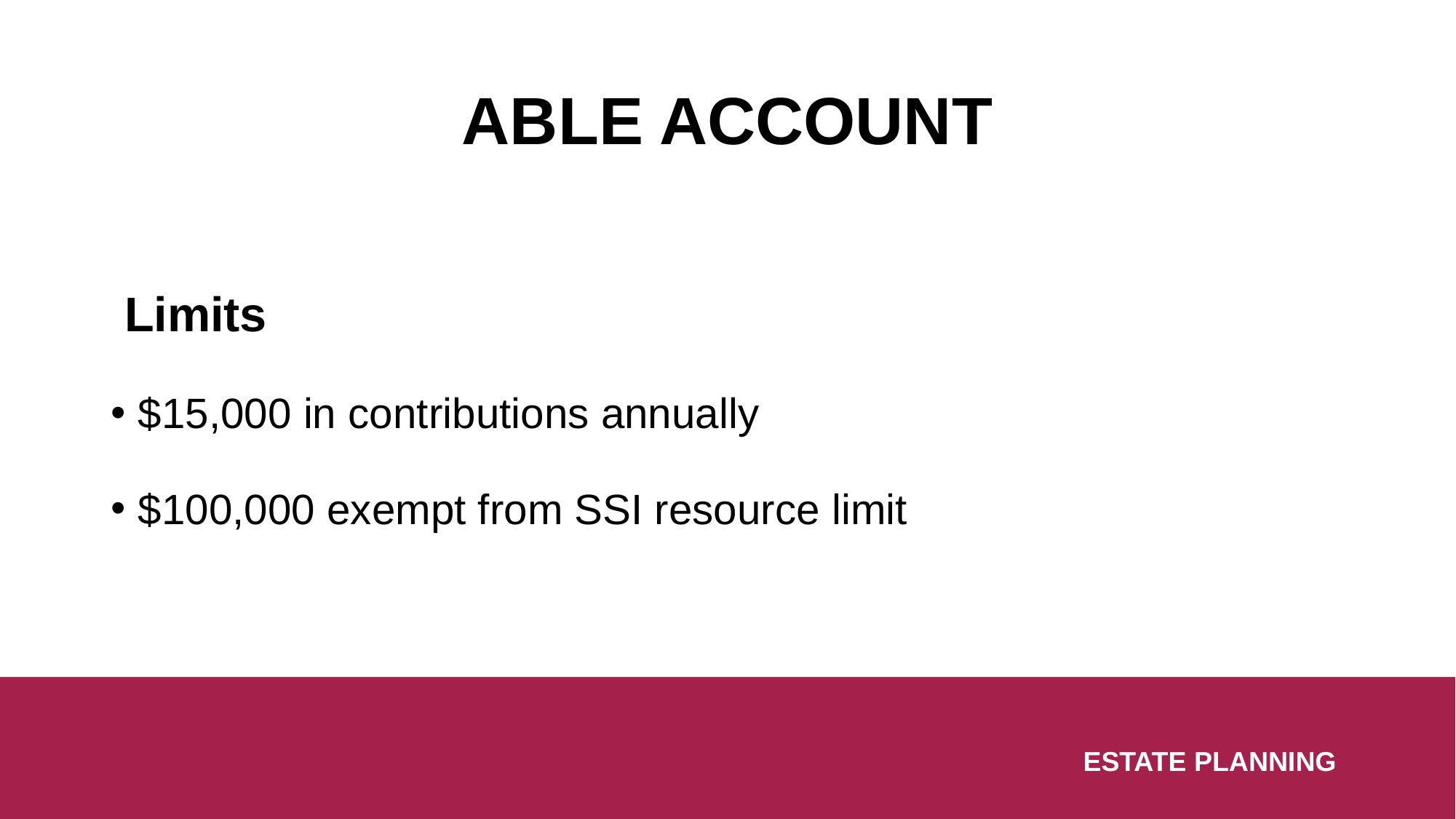

# ABLE ACCOUNT

 Limits

$15,000 in contributions annually

$100,000 exempt from SSI resource limit
ESTATE PLANNING